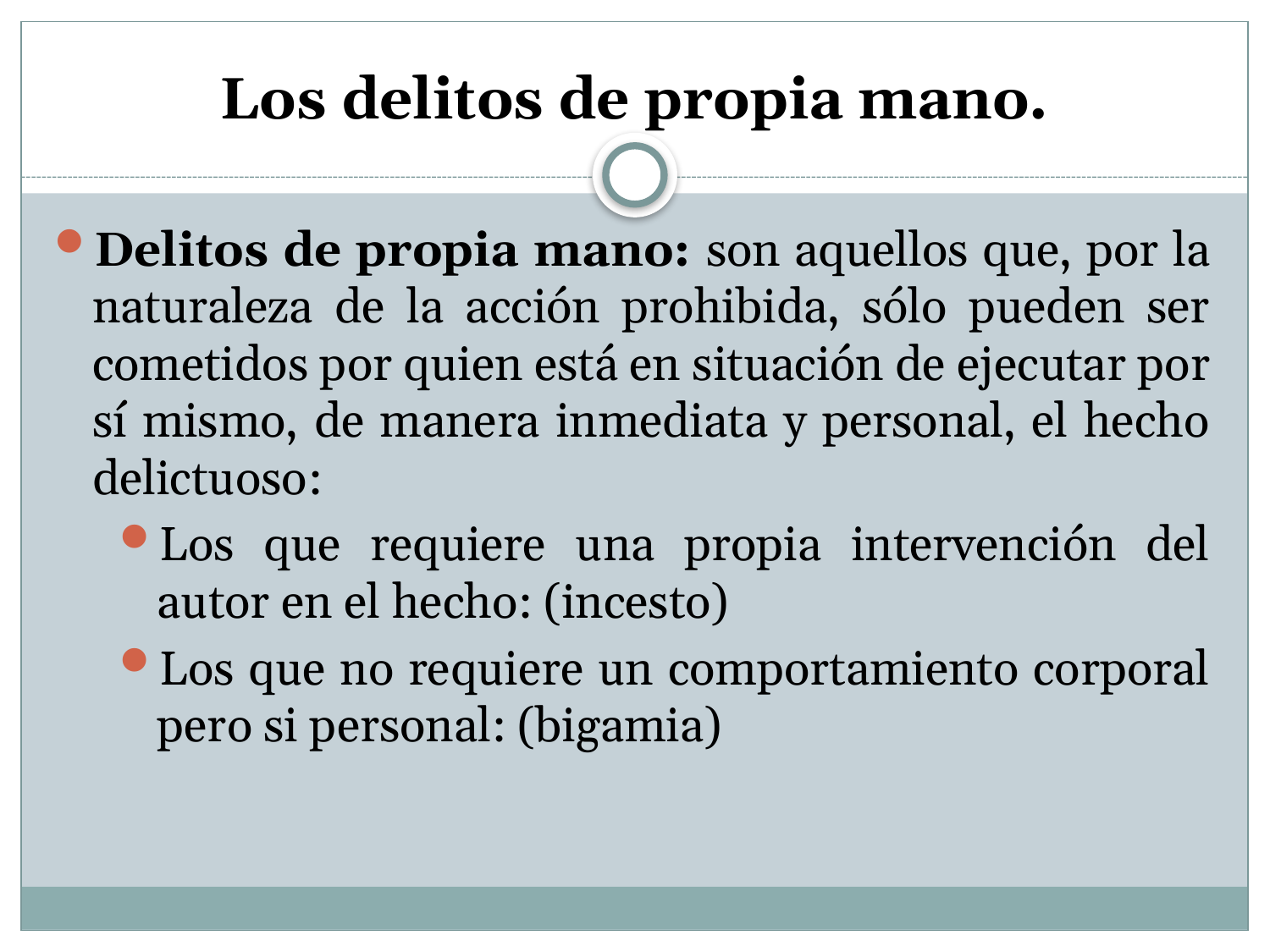

# Los delitos de propia mano.
Delitos de propia mano: son aquellos que, por la naturaleza de la acción prohibida, sólo pueden ser cometidos por quien está en situación de ejecutar por sí mismo, de manera inmediata y personal, el hecho delictuoso:
Los que requiere una propia intervención del autor en el hecho: (incesto)
Los que no requiere un comportamiento corporal pero si personal: (bigamia)